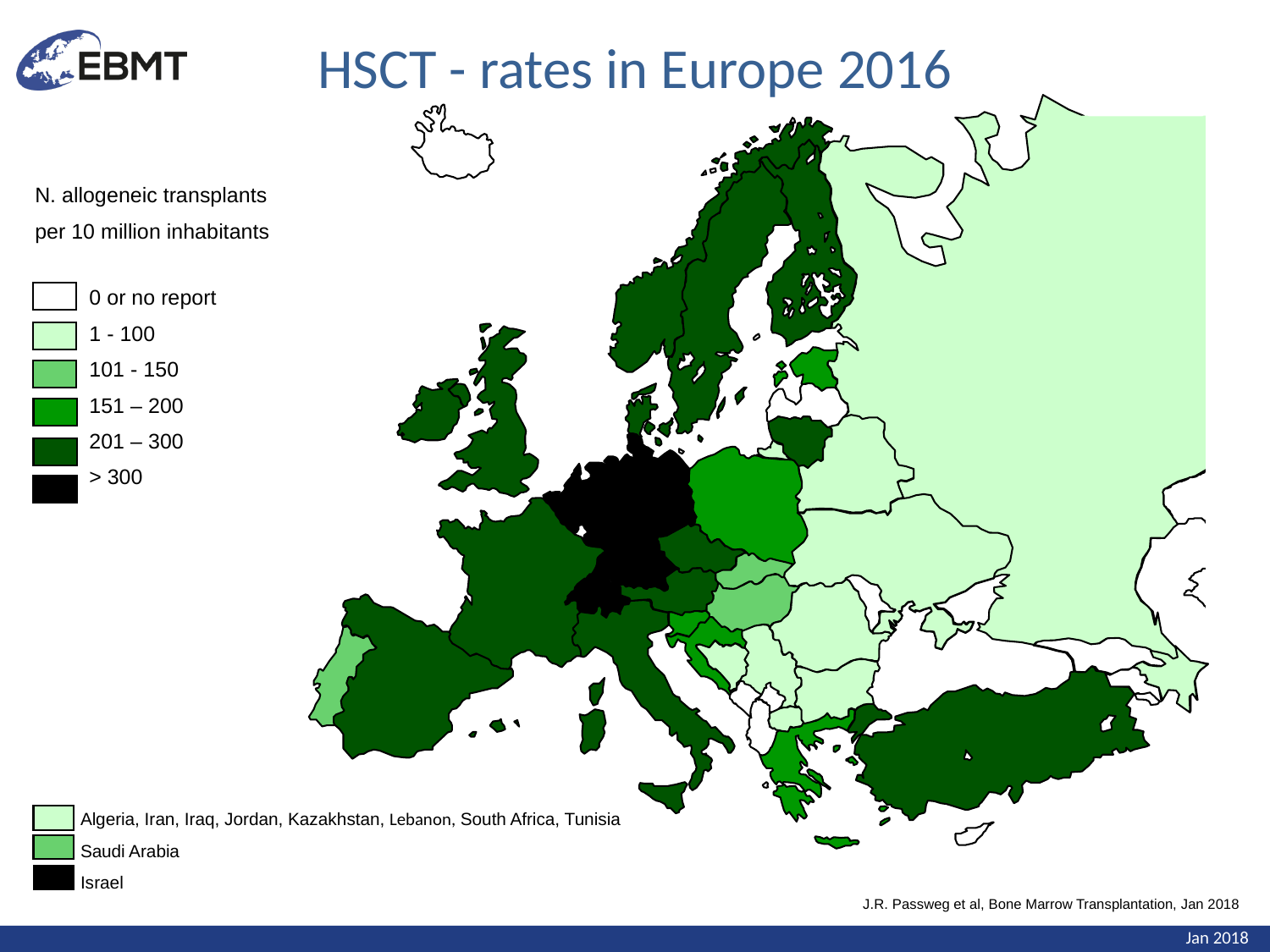

HSCT - rates in Europe 2016

0 or no report
1 - 100
101 - 150
151 – 200
201 – 300
> 300

Algeria, Iran, Iraq, Jordan, Kazakhstan, Lebanon, South Africa, Tunisia Saudi Arabia
Israel

N. allogeneic transplants
per 10 million inhabitants
J.R. Passweg et al, Bone Marrow Transplantation, Jan 2018